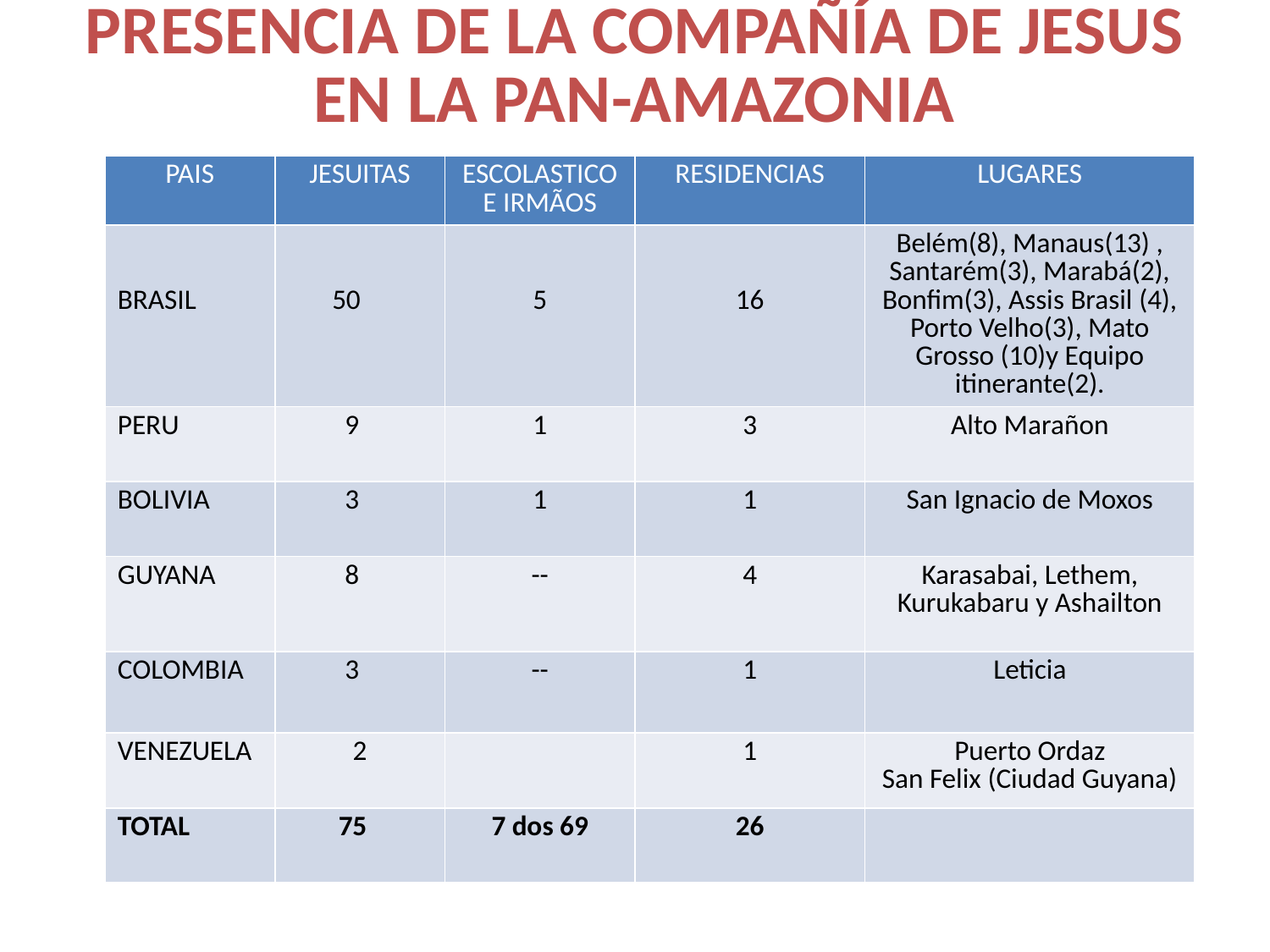

# PRESENCIA DE LA COMPAÑÍA DE JESUS EN LA PAN-AMAZONIA
| PAIS | JESUITAS | ESCOLASTICO E IRMÃOS | RESIDENCIAS | LUGARES |
| --- | --- | --- | --- | --- |
| BRASIL | 50 | 5 | 16 | Belém(8), Manaus(13) , Santarém(3), Marabá(2), Bonfim(3), Assis Brasil (4), Porto Velho(3), Mato Grosso (10)y Equipo itinerante(2). |
| PERU | 9 | 1 | 3 | Alto Marañon |
| BOLIVIA | 3 | 1 | 1 | San Ignacio de Moxos |
| GUYANA | 8 | -- | 4 | Karasabai, Lethem, Kurukabaru y Ashailton |
| COLOMBIA | 3 | -- | 1 | Leticia |
| VENEZUELA | 2 |  | 1 | Puerto Ordaz San Felix (Ciudad Guyana) |
| TOTAL | 75 | 7 dos 69 | 26 |  |